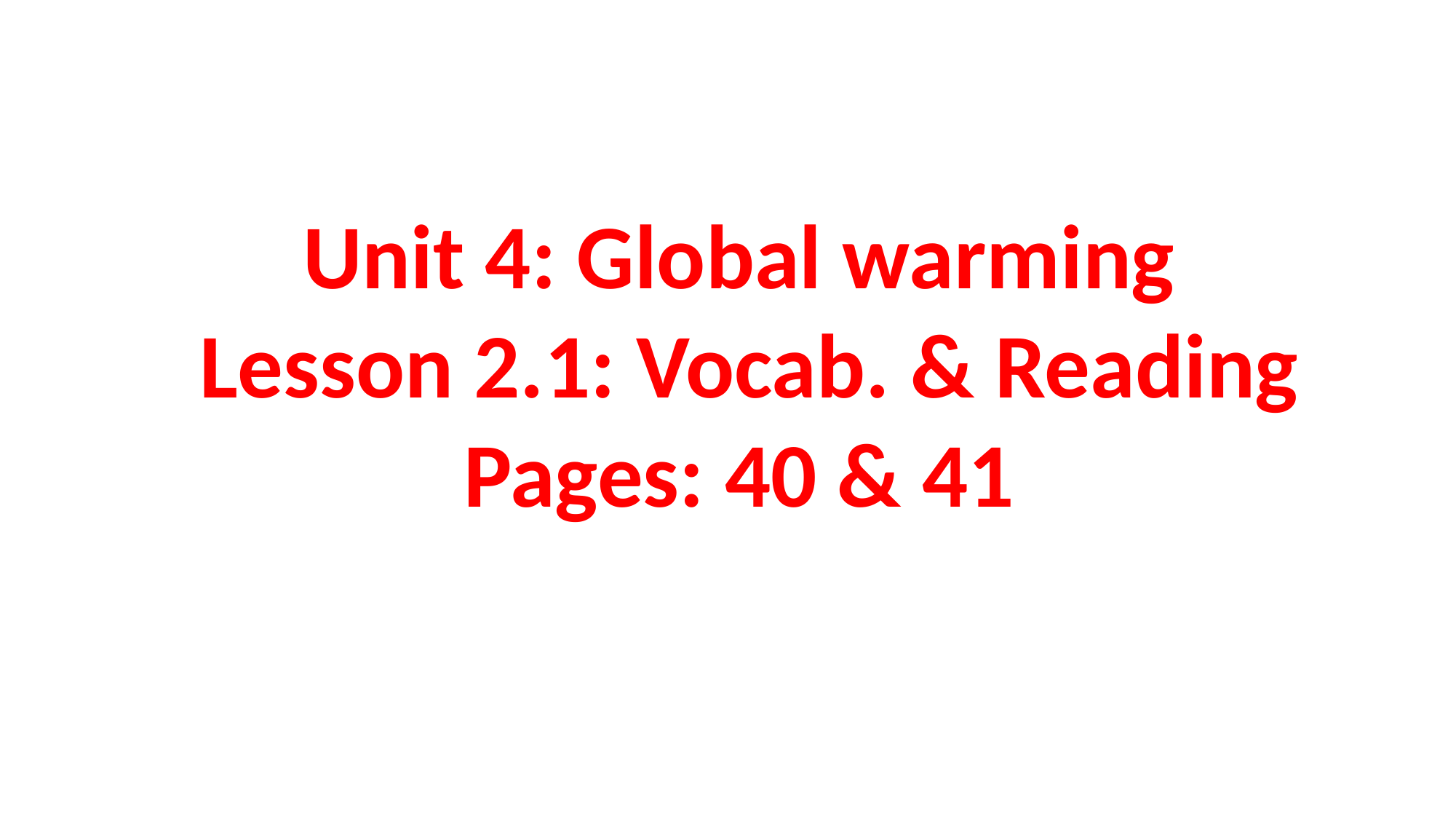

Unit 4: Global warming
Lesson 2.1: Vocab. & Reading
Pages: 40 & 41